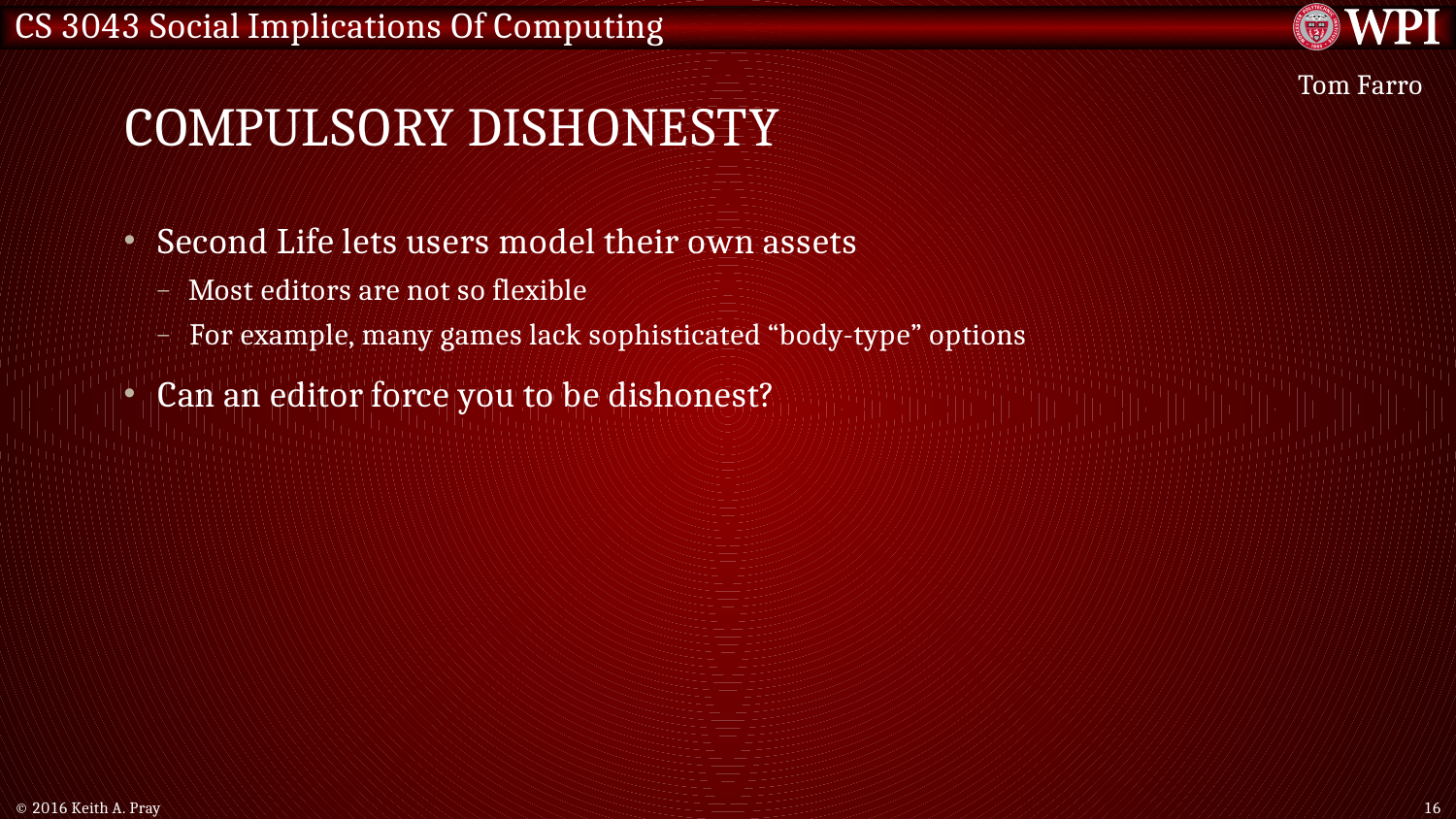

# Compulsory Dishonesty
Tom Farro
Second Life lets users model their own assets
Most editors are not so flexible
For example, many games lack sophisticated “body-type” options
Can an editor force you to be dishonest?
© 2016 Keith A. Pray
16